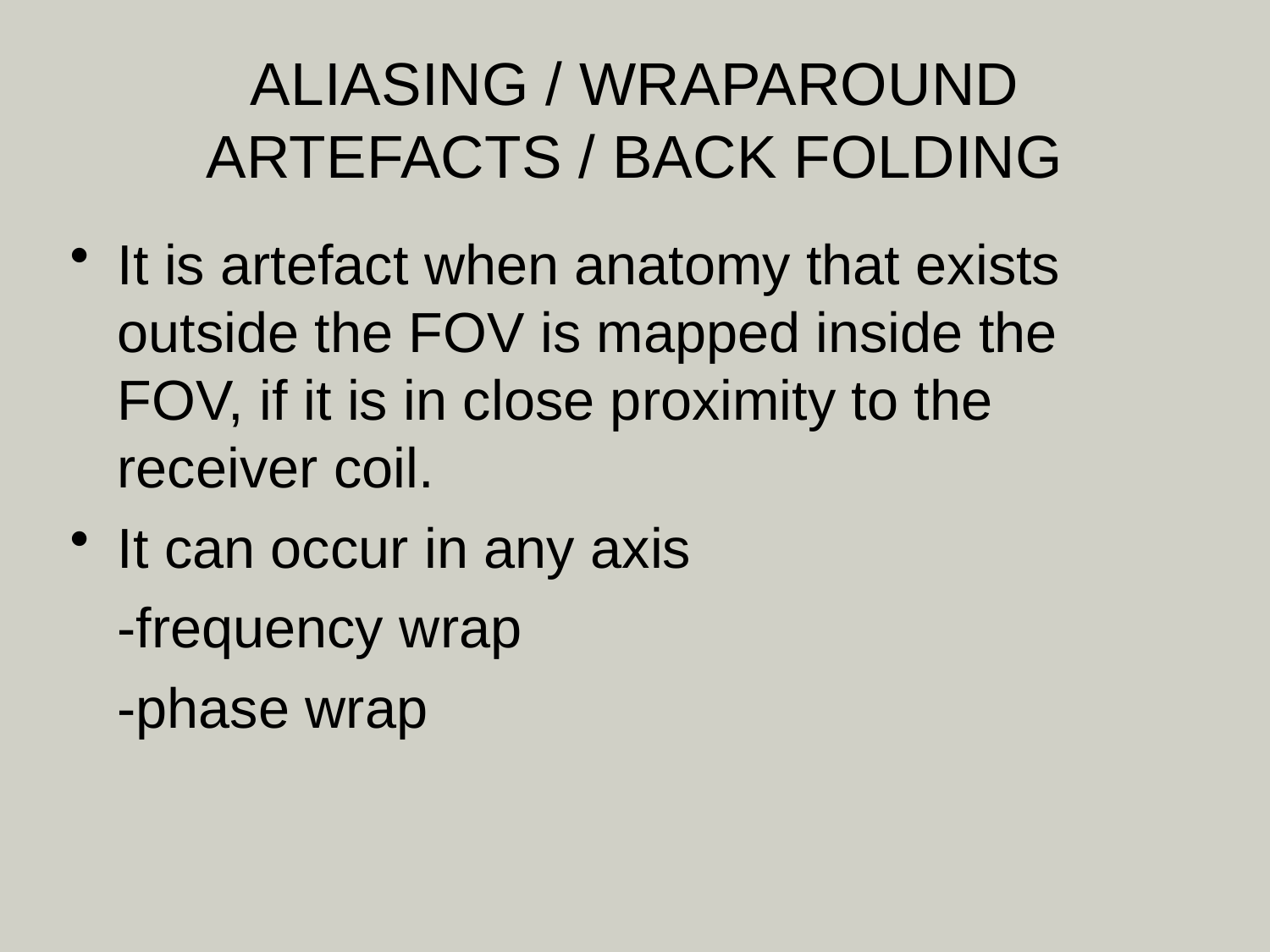

# ALIASING / WRAPAROUND ARTEFACTS / BACK FOLDING
It is artefact when anatomy that exists outside the FOV is mapped inside the FOV, if it is in close proximity to the receiver coil.
It can occur in any axis
	-frequency wrap
	-phase wrap